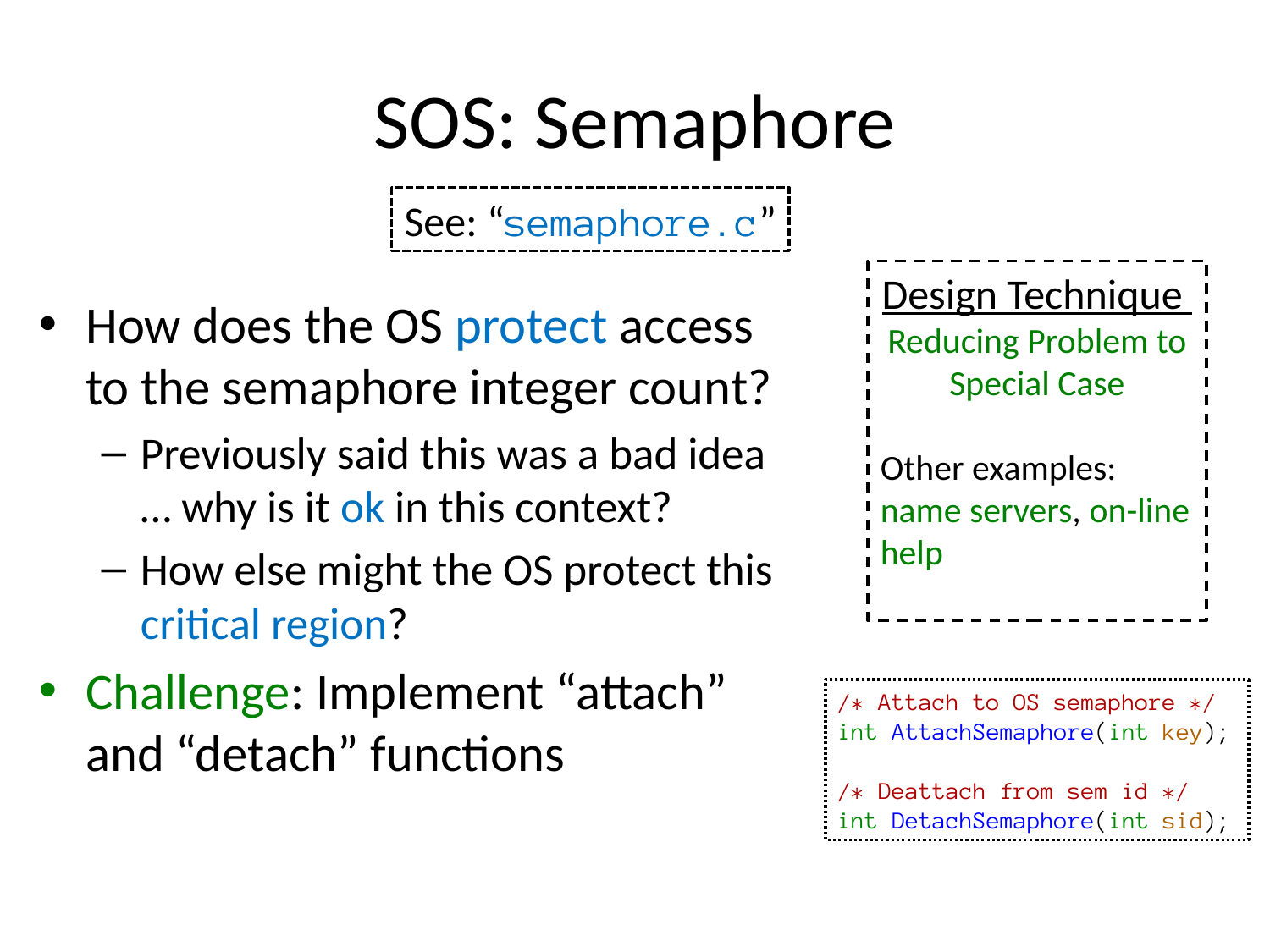

# SOS: Semaphore
See: “semaphore.c”
Design Technique
Reducing Problem to Special Case

Other examples: name servers, on-line help

How does the OS protect access to the semaphore integer count?
Previously said this was a bad idea … why is it ok in this context?
How else might the OS protect this critical region?
Challenge: Implement “attach” and “detach” functions

/* Attach to OS semaphore */
int AttachSemaphore(int key);

/* Deattach from sem id */
int DetachSemaphore(int sid);